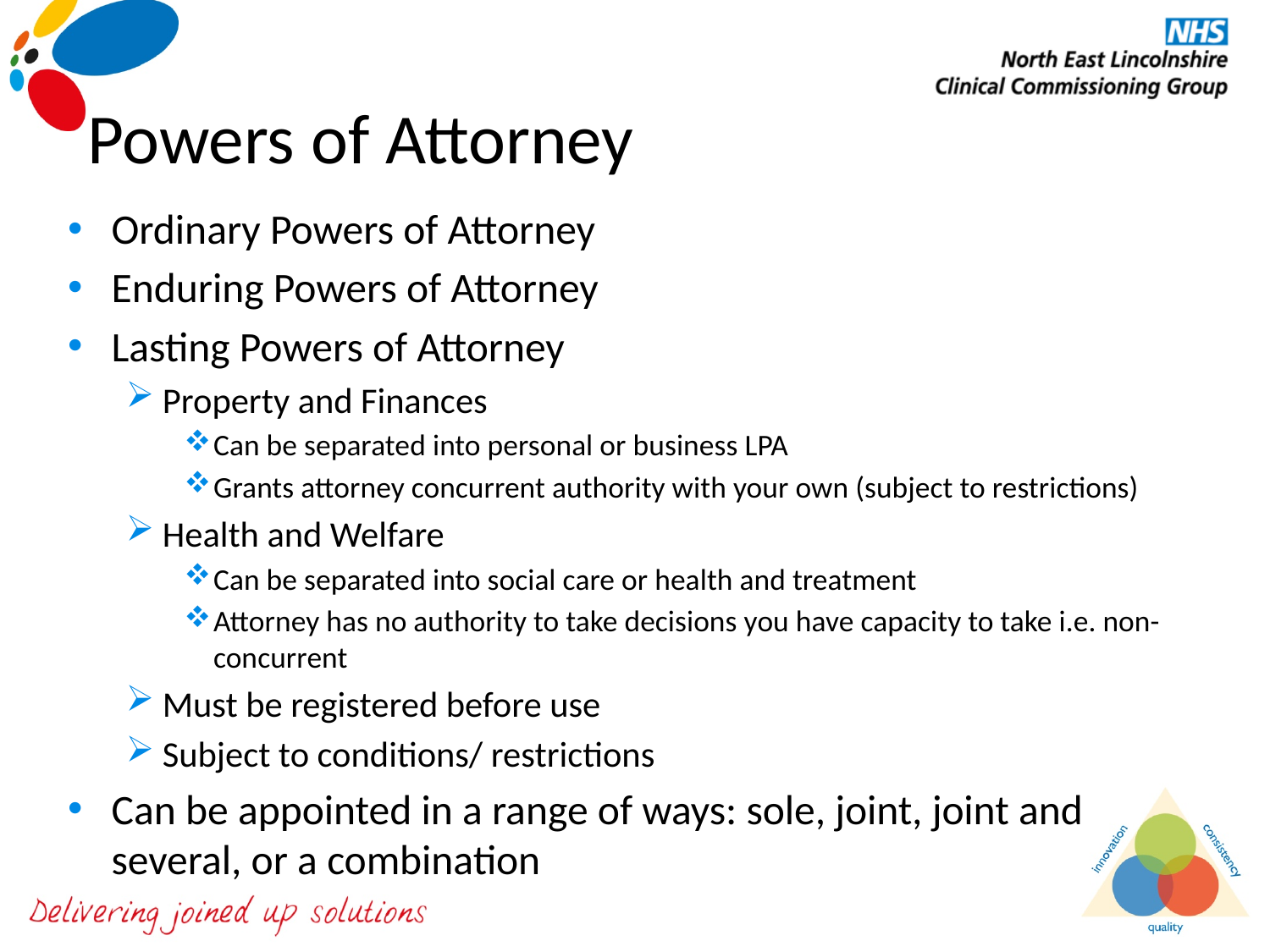

# Powers of Attorney
Ordinary Powers of Attorney
Enduring Powers of Attorney
Lasting Powers of Attorney
Property and Finances
Can be separated into personal or business LPA
Grants attorney concurrent authority with your own (subject to restrictions)
Health and Welfare
Can be separated into social care or health and treatment
Attorney has no authority to take decisions you have capacity to take i.e. non-concurrent
Must be registered before use
Subject to conditions/ restrictions
Can be appointed in a range of ways: sole, joint, joint and several, or a combination